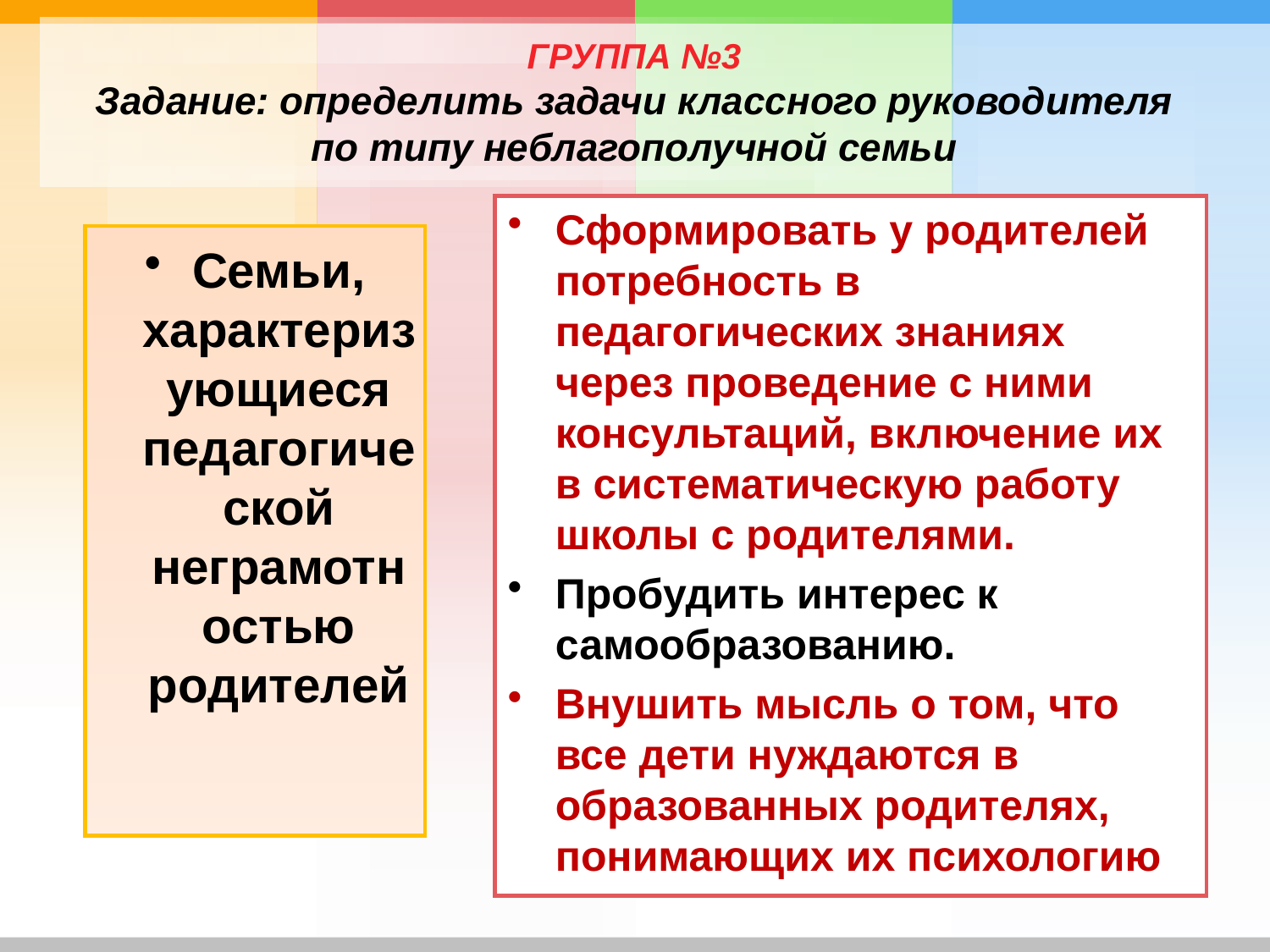

# ГРУППА №3 Задание: определить задачи классного руководителя по типу неблагополучной семьи
Сформировать у родителей потребность в педагогических знаниях через проведение с ними консультаций, включение их в систематическую работу школы с родителями.
Пробудить интерес к самообразованию.
Внушить мысль о том, что все дети нуждаются в образованных родителях, понимающих их психологию
Семьи, характеризующиеся педагогической неграмотностью родителей